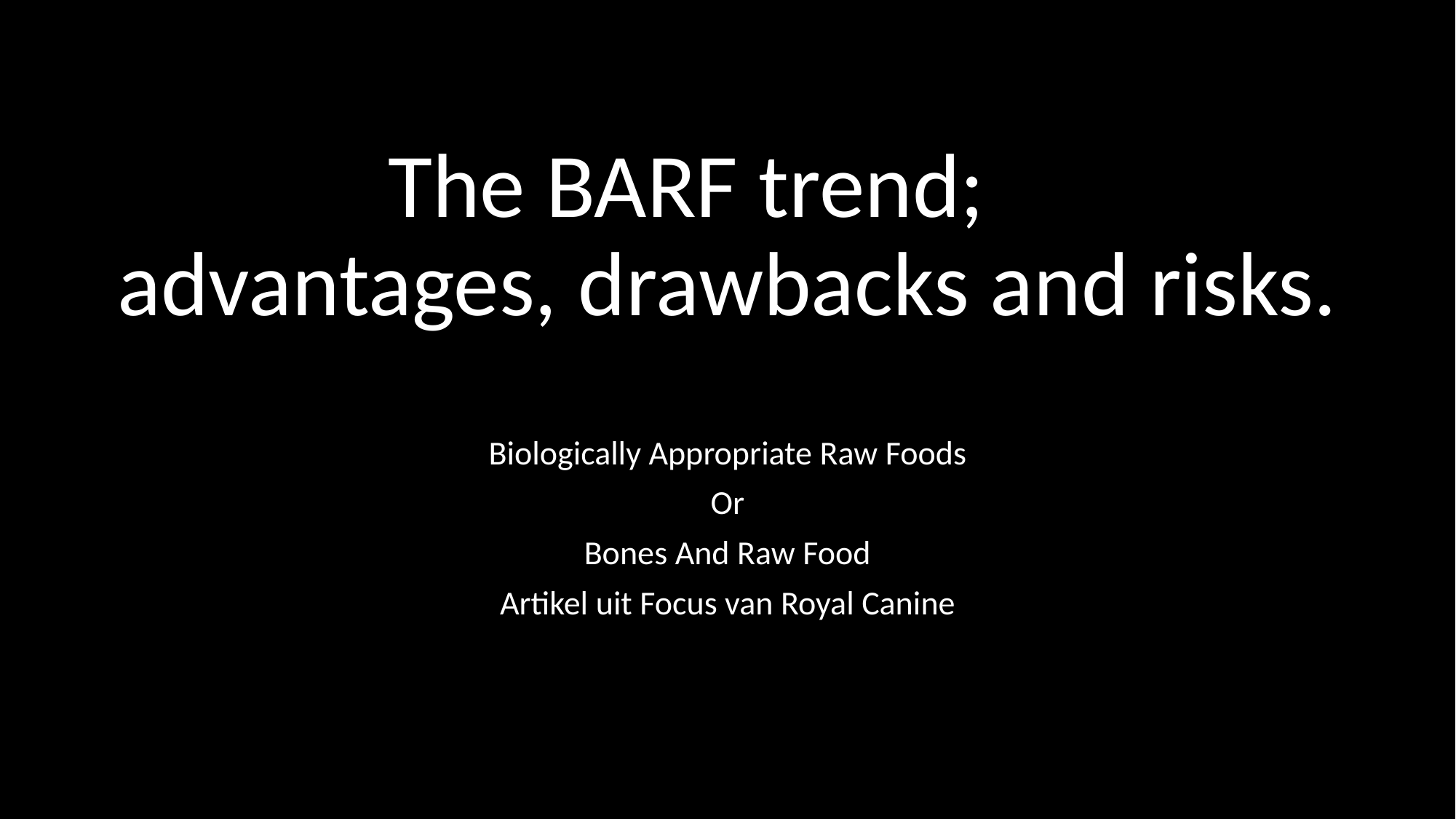

# The BARF trend; advantages, drawbacks and risks.
Biologically Appropriate Raw Foods
Or
Bones And Raw Food
Artikel uit Focus van Royal Canine